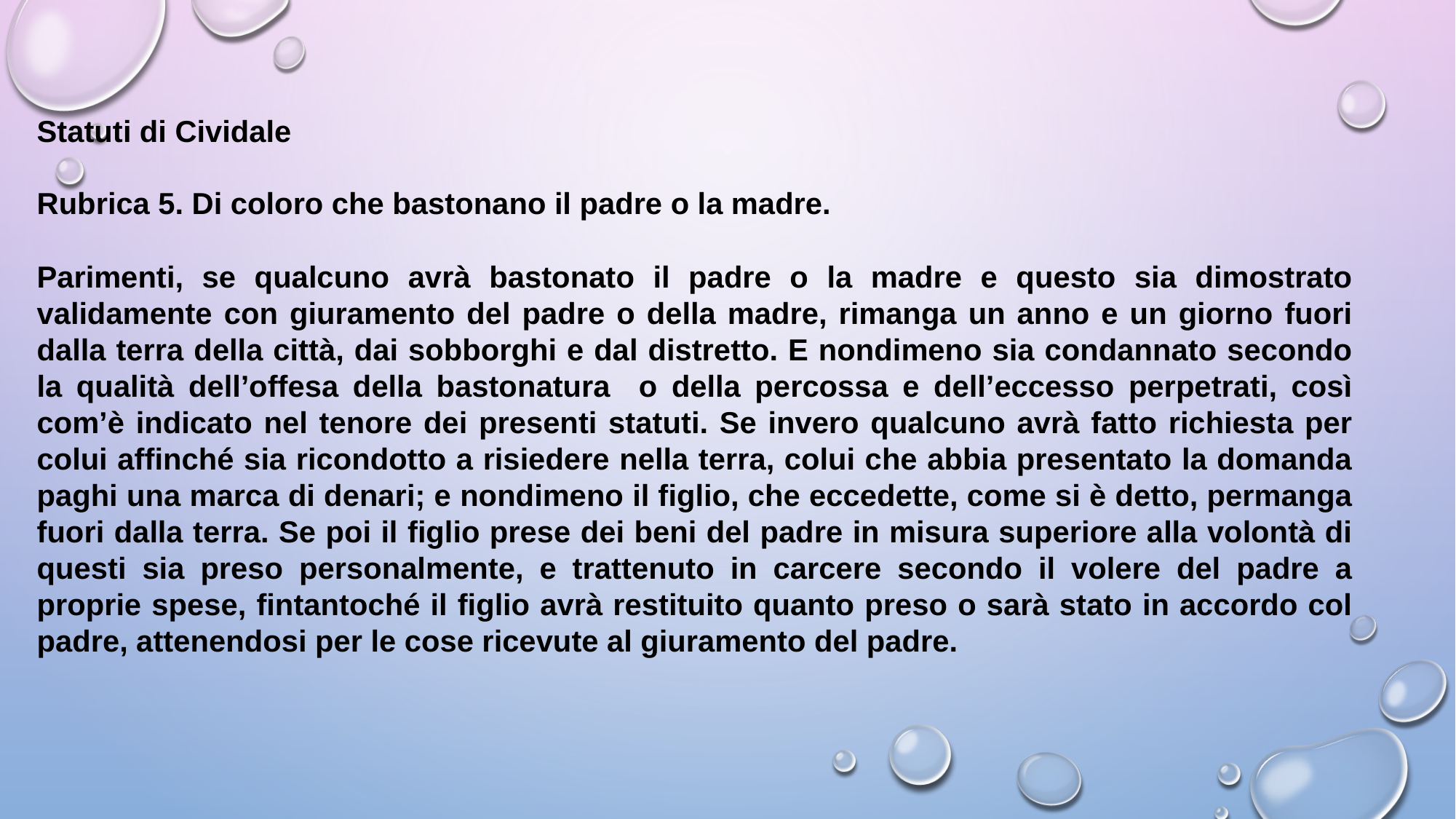

Statuti di Cividale

Rubrica 5. Di coloro che bastonano il padre o la madre.

Parimenti, se qualcuno avrà bastonato il padre o la madre e questo sia dimostrato validamente con giuramento del padre o della madre, rimanga un anno e un giorno fuori dalla terra della città, dai sobborghi e dal distretto. E nondimeno sia condannato secondo la qualità dell’offesa della bastonatura  o della percossa e dell’eccesso perpetrati, così com’è indicato nel tenore dei presenti statuti. Se invero qualcuno avrà fatto richiesta per colui affinché sia ricondotto a risiedere nella terra, colui che abbia presentato la domanda paghi una marca di denari; e nondimeno il figlio, che eccedette, come si è detto, permanga fuori dalla terra. Se poi il figlio prese dei beni del padre in misura superiore alla volontà di questi sia preso personalmente, e trattenuto in carcere secondo il volere del padre a proprie spese, fintantoché il figlio avrà restituito quanto preso o sarà stato in accordo col padre, attenendosi per le cose ricevute al giuramento del padre.